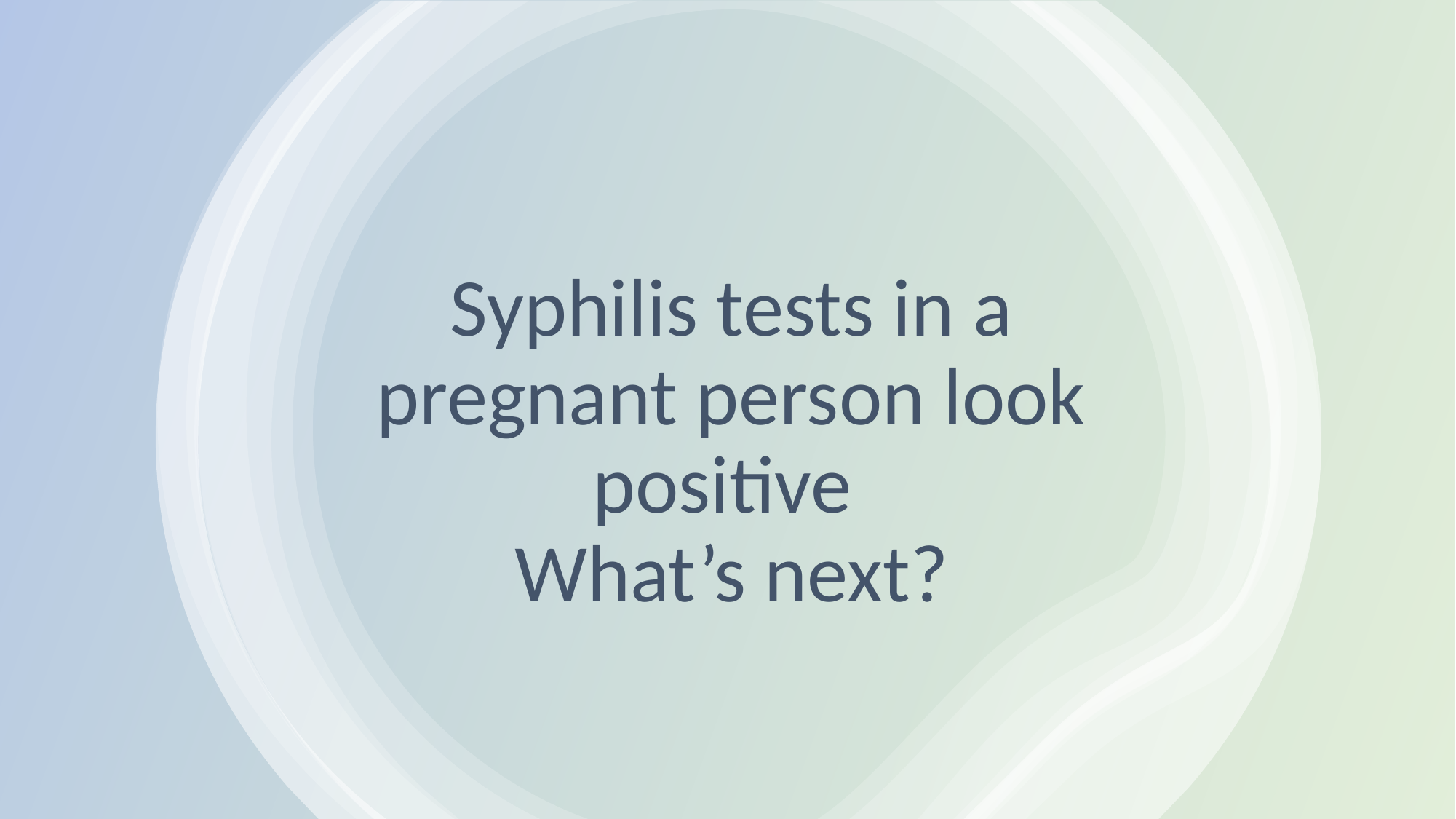

# Syphilis tests in a pregnant person look positive What’s next?